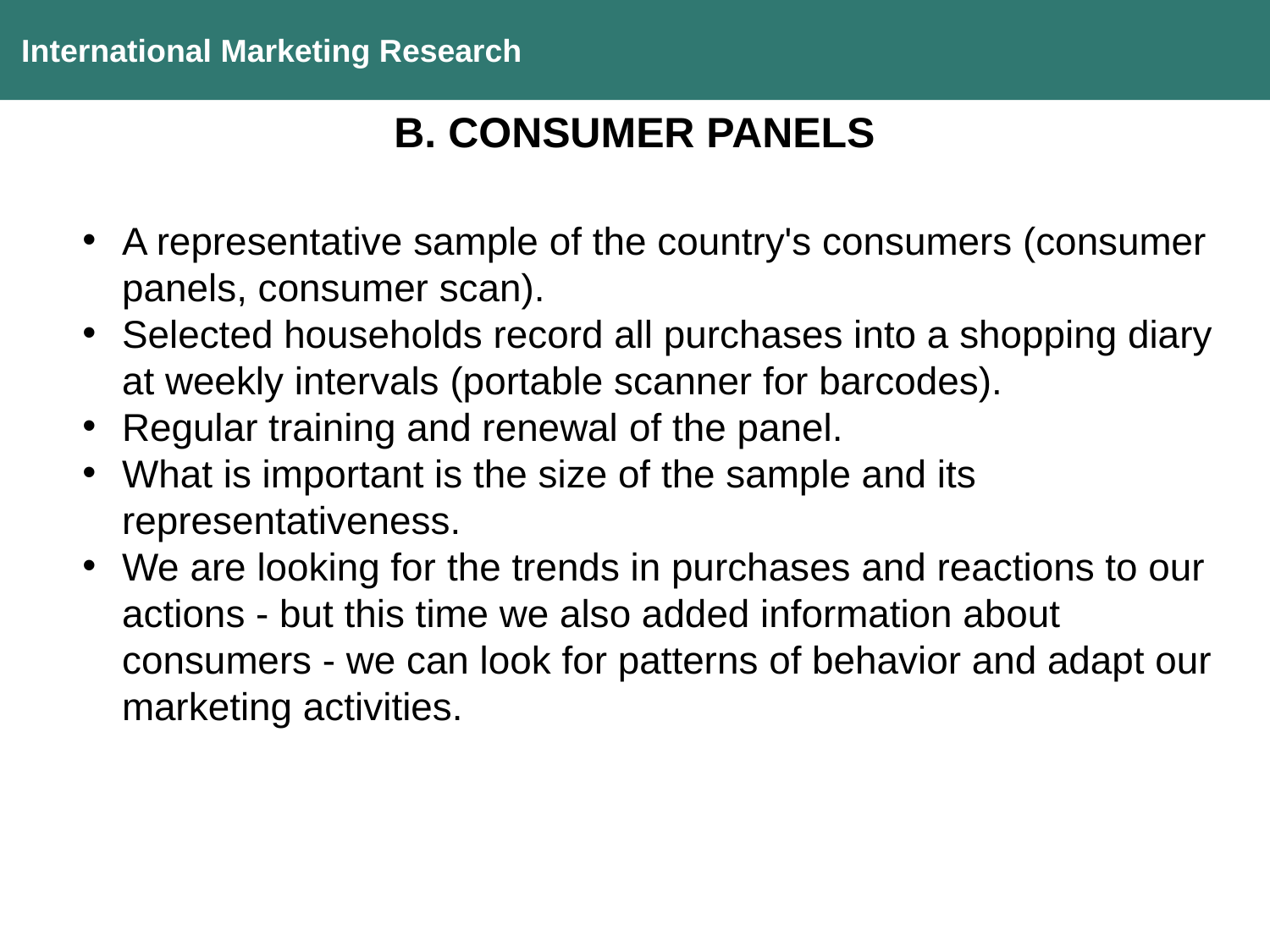

International Marketing Research
B. CONSUMER PANELS
A representative sample of the country's consumers (consumer panels, consumer scan).
Selected households record all purchases into a shopping diary at weekly intervals (portable scanner for barcodes).
Regular training and renewal of the panel.
What is important is the size of the sample and its representativeness.
We are looking for the trends in purchases and reactions to our actions - but this time we also added information about consumers - we can look for patterns of behavior and adapt our marketing activities.